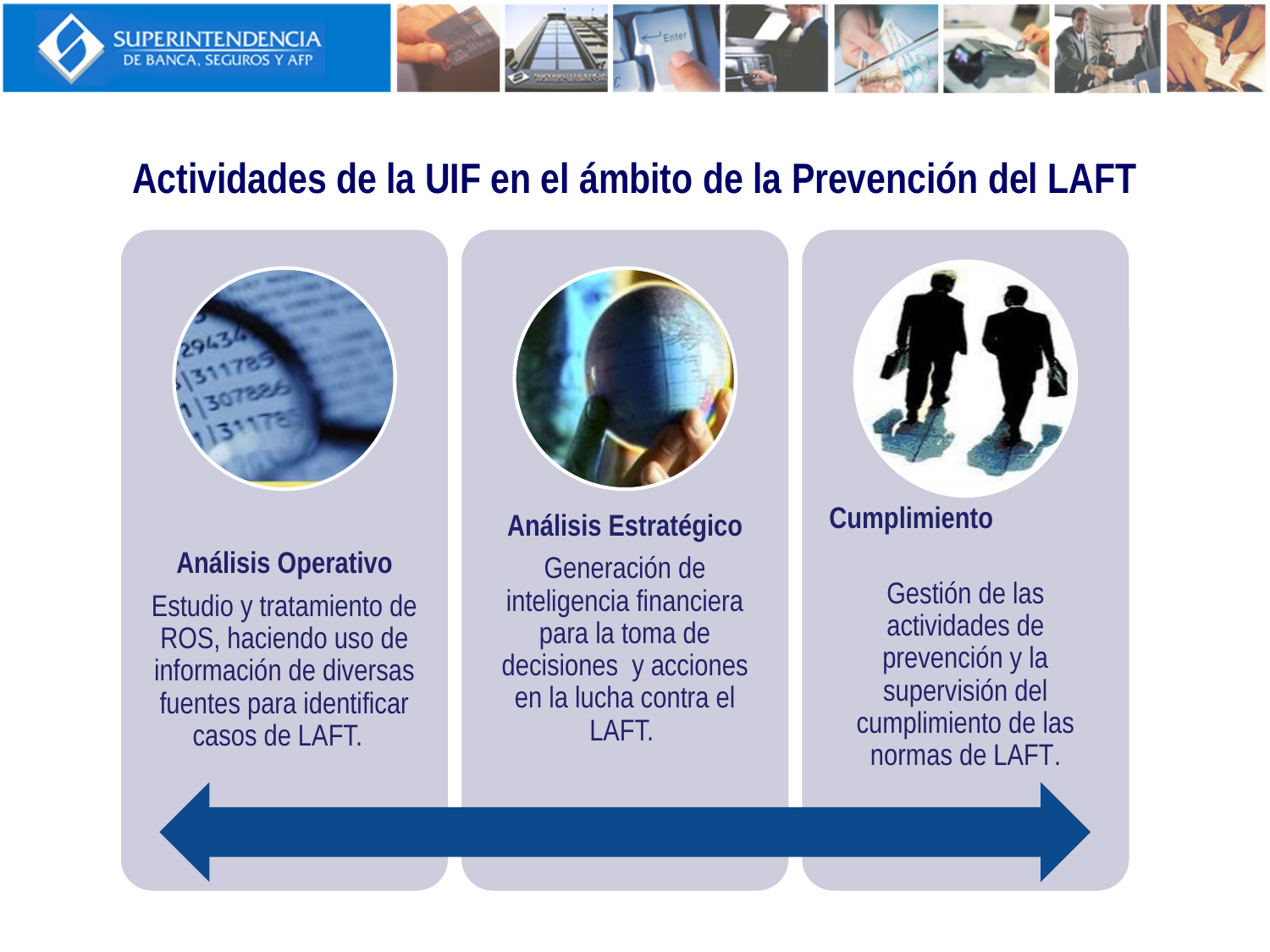

Actividades de la UIF en el ámbito de la Prevención del LAFT

Análisis Operativo
Estudio y tratamiento de ROS, haciendo uso de información de diversas fuentes para identificar casos de LAFT.

Análisis Estratégico
Generación de inteligencia financiera para la toma de decisiones  y acciones en la lucha contra el LAFT.

Cumplimiento
Gestión de las actividades de prevención y la supervisión del cumplimiento de las normas de LAFT.